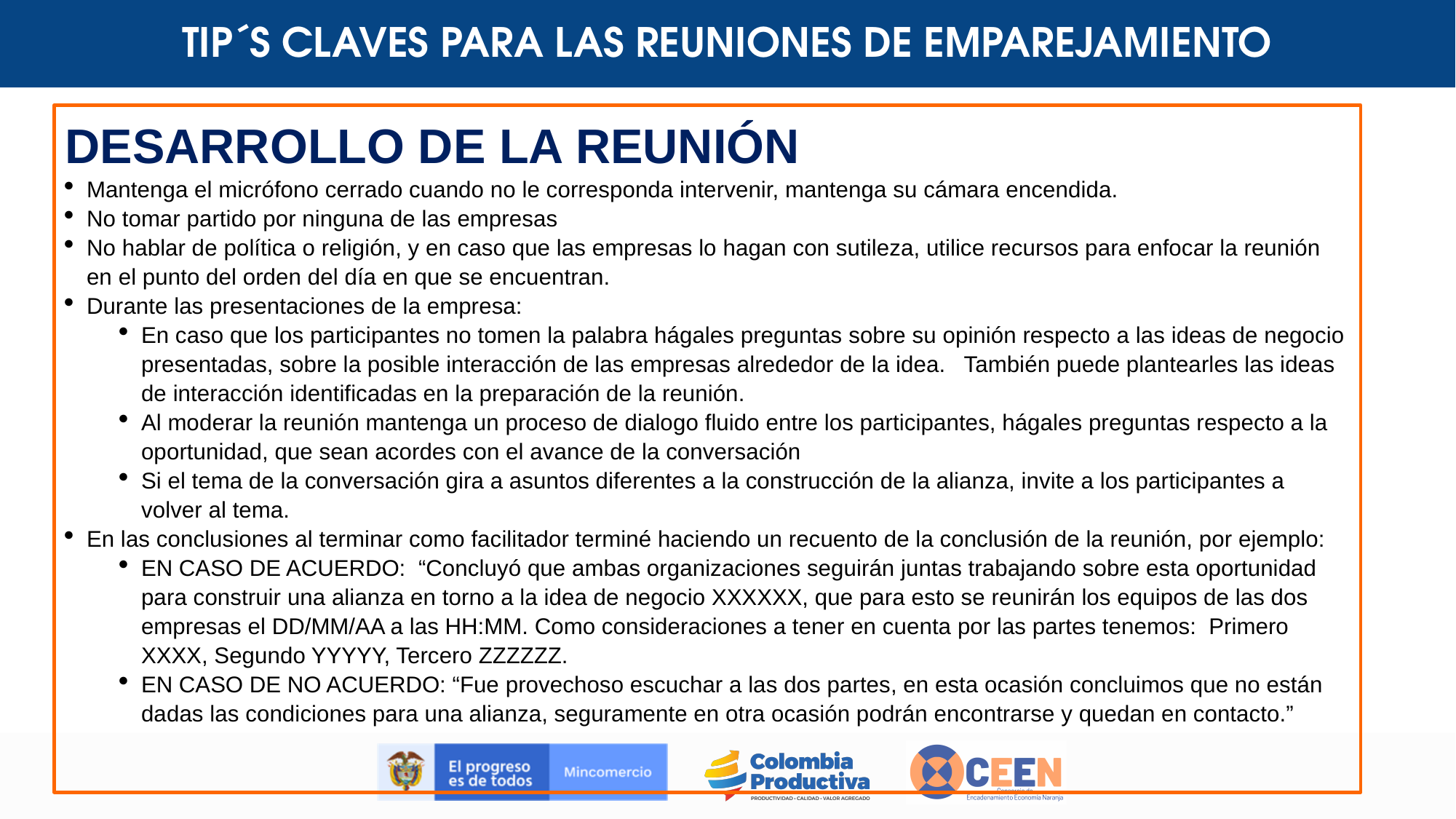

# TIP´S CLAVES PARA LAS REUNIONES DE EMPAREJAMIENTO
DESARROLLO DE LA REUNIÓN
Mantenga el micrófono cerrado cuando no le corresponda intervenir, mantenga su cámara encendida.
No tomar partido por ninguna de las empresas
No hablar de política o religión, y en caso que las empresas lo hagan con sutileza, utilice recursos para enfocar la reunión en el punto del orden del día en que se encuentran.
Durante las presentaciones de la empresa:
En caso que los participantes no tomen la palabra hágales preguntas sobre su opinión respecto a las ideas de negocio presentadas, sobre la posible interacción de las empresas alrededor de la idea.   También puede plantearles las ideas de interacción identificadas en la preparación de la reunión.
Al moderar la reunión mantenga un proceso de dialogo fluido entre los participantes, hágales preguntas respecto a la oportunidad, que sean acordes con el avance de la conversación
Si el tema de la conversación gira a asuntos diferentes a la construcción de la alianza, invite a los participantes a volver al tema.
En las conclusiones al terminar como facilitador terminé haciendo un recuento de la conclusión de la reunión, por ejemplo:
EN CASO DE ACUERDO:  “Concluyó que ambas organizaciones seguirán juntas trabajando sobre esta oportunidad para construir una alianza en torno a la idea de negocio XXXXXX, que para esto se reunirán los equipos de las dos empresas el DD/MM/AA a las HH:MM. Como consideraciones a tener en cuenta por las partes tenemos:  Primero XXXX, Segundo YYYYY, Tercero ZZZZZZ.
EN CASO DE NO ACUERDO: “Fue provechoso escuchar a las dos partes, en esta ocasión concluimos que no están dadas las condiciones para una alianza, seguramente en otra ocasión podrán encontrarse y quedan en contacto.”